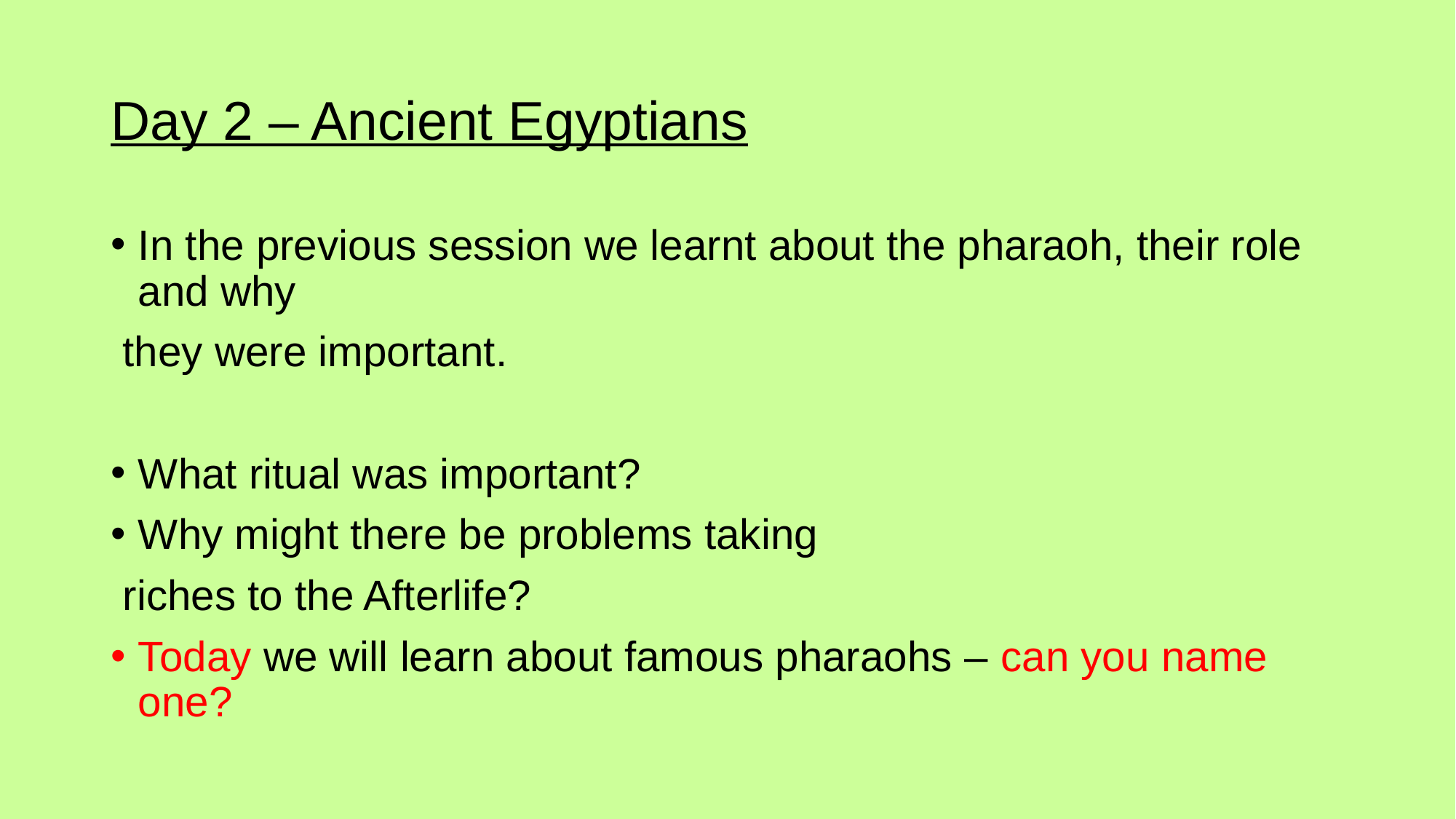

# Day 2 – Ancient Egyptians
In the previous session we learnt about the pharaoh, their role and why
 they were important.

What ritual was important?
Why might there be problems taking
 riches to the Afterlife?
Today we will learn about famous pharaohs – can you name one?